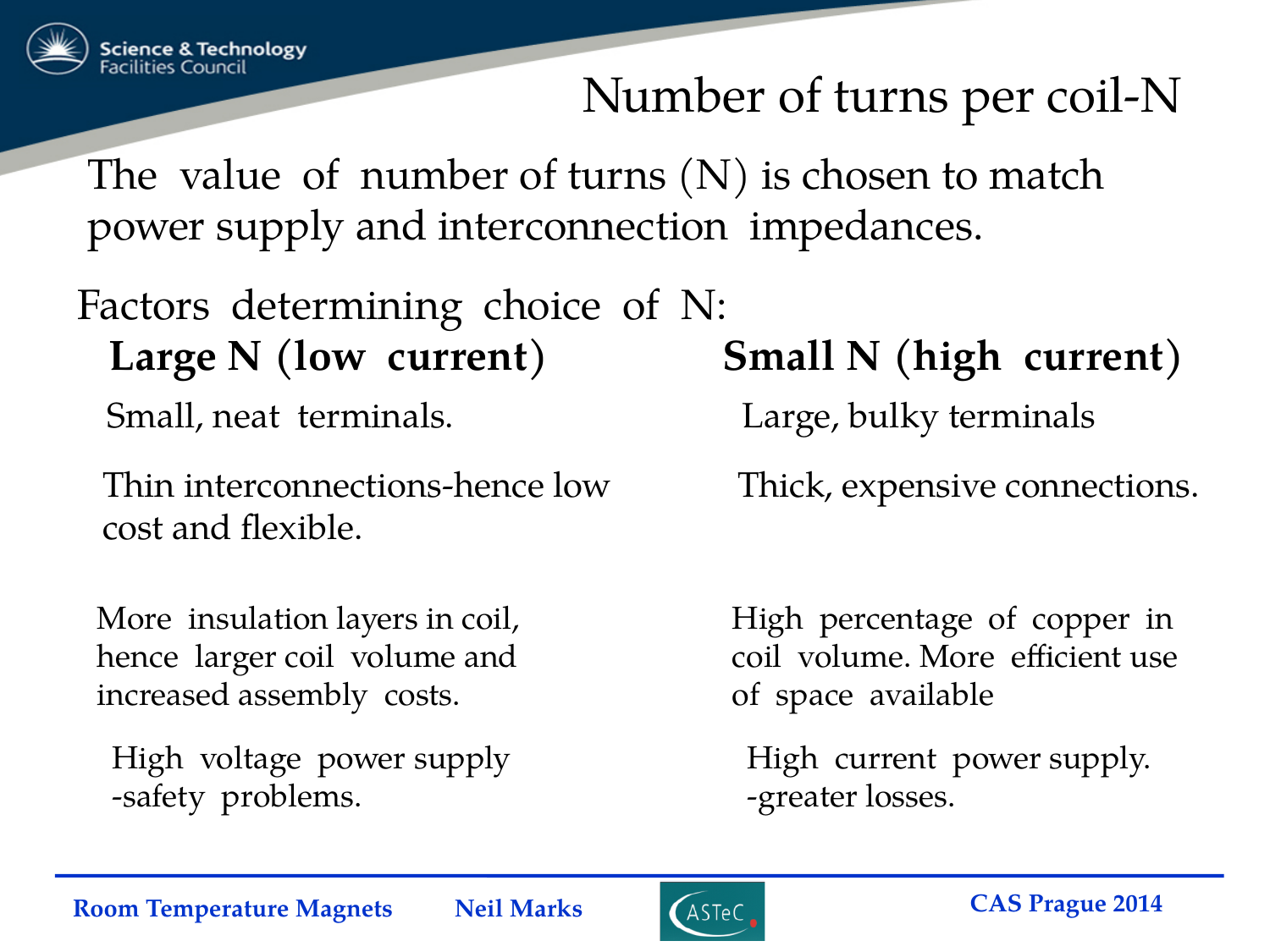

# Number of turns per coil-N
The  value  of  number of turns (N) is chosen to match power supply and interconnection  impedances.

Factors  determining  choice  of  N:
   Large N (low  current)		 Small N (high  current)
Small, neat  terminals.			Large, bulky terminals
Thin interconnections-hence low	Thick, expensive connections.
cost and flexible.
More  insulation layers in coil,		High  percentage  of  copper  in
hence  larger coil  volume and		coil  volume. More  efficient use
increased assembly  costs.			of  space  available
High  voltage  power supply		High  current  power supply.
-safety  problems.				-greater losses.